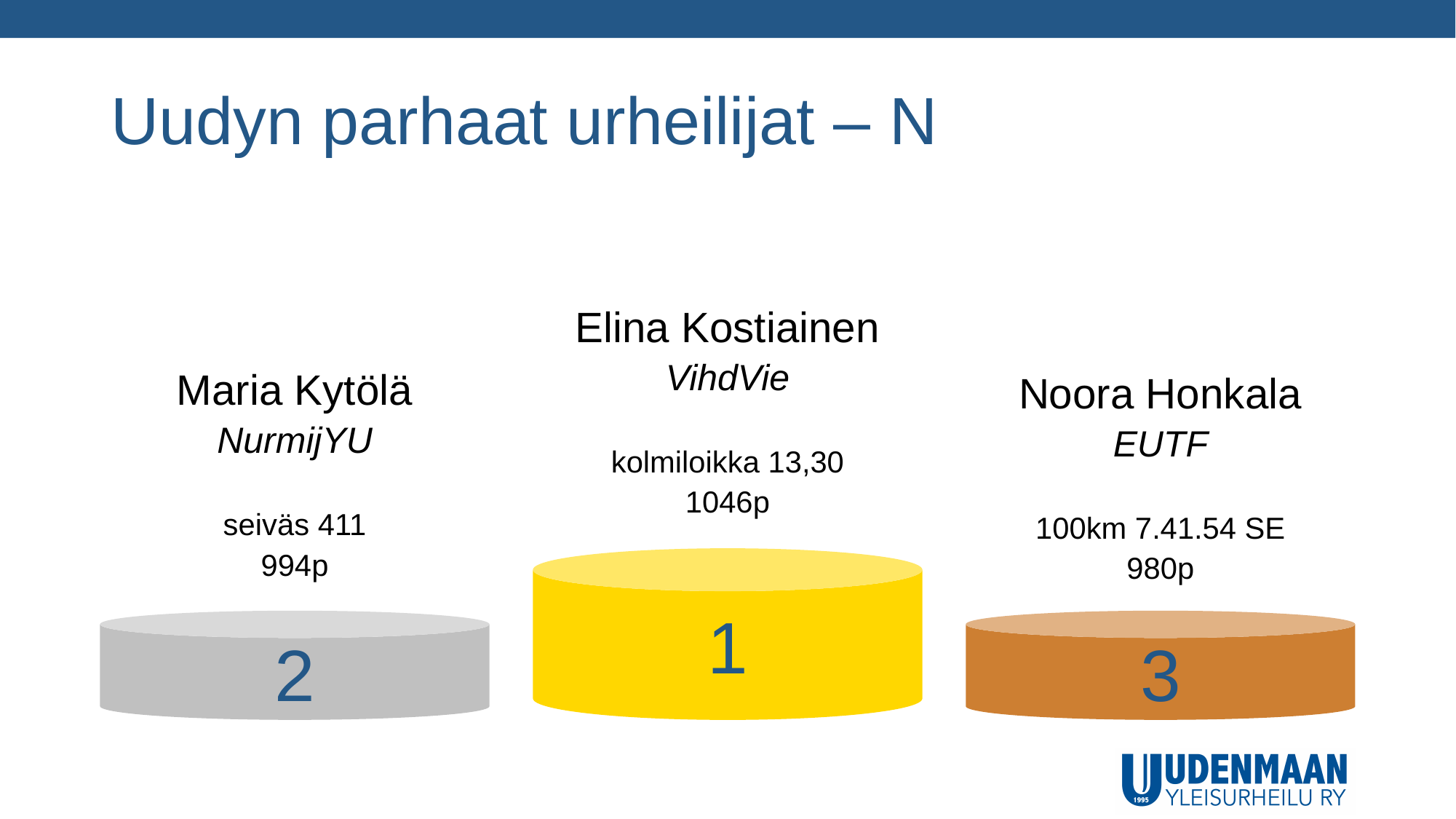

# Uudyn parhaat urheilijat – N
Elina Kostiainen
VihdVie

kolmiloikka 13,30
1046p

Maria Kytölä
NurmijYU

seiväs 411
994p
Noora Honkala
EUTF

100km 7.41.54 SE
980p